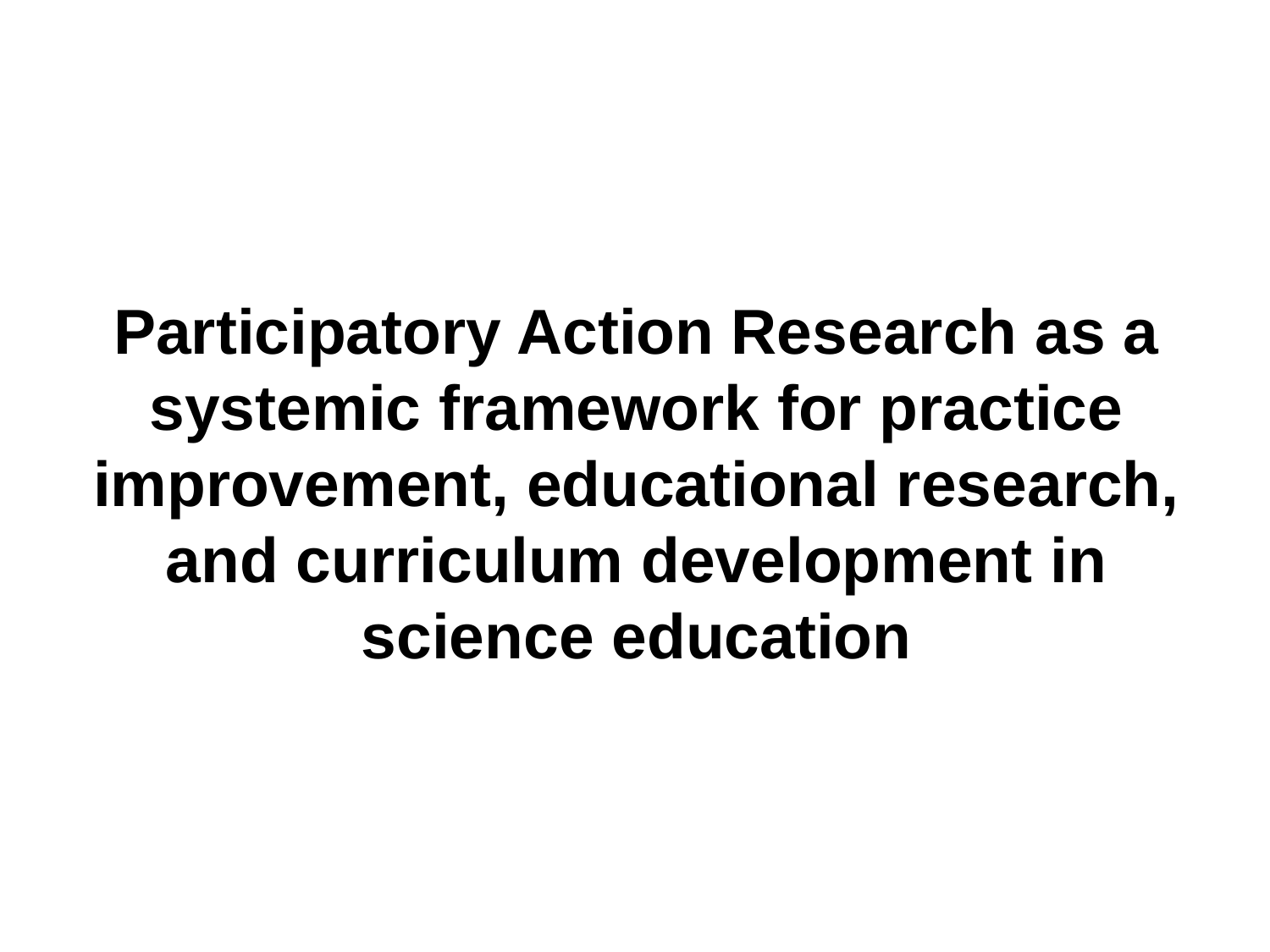

# Participatory Action Research as a systemic framework for practice improvement, educational research, and curriculum development in science education